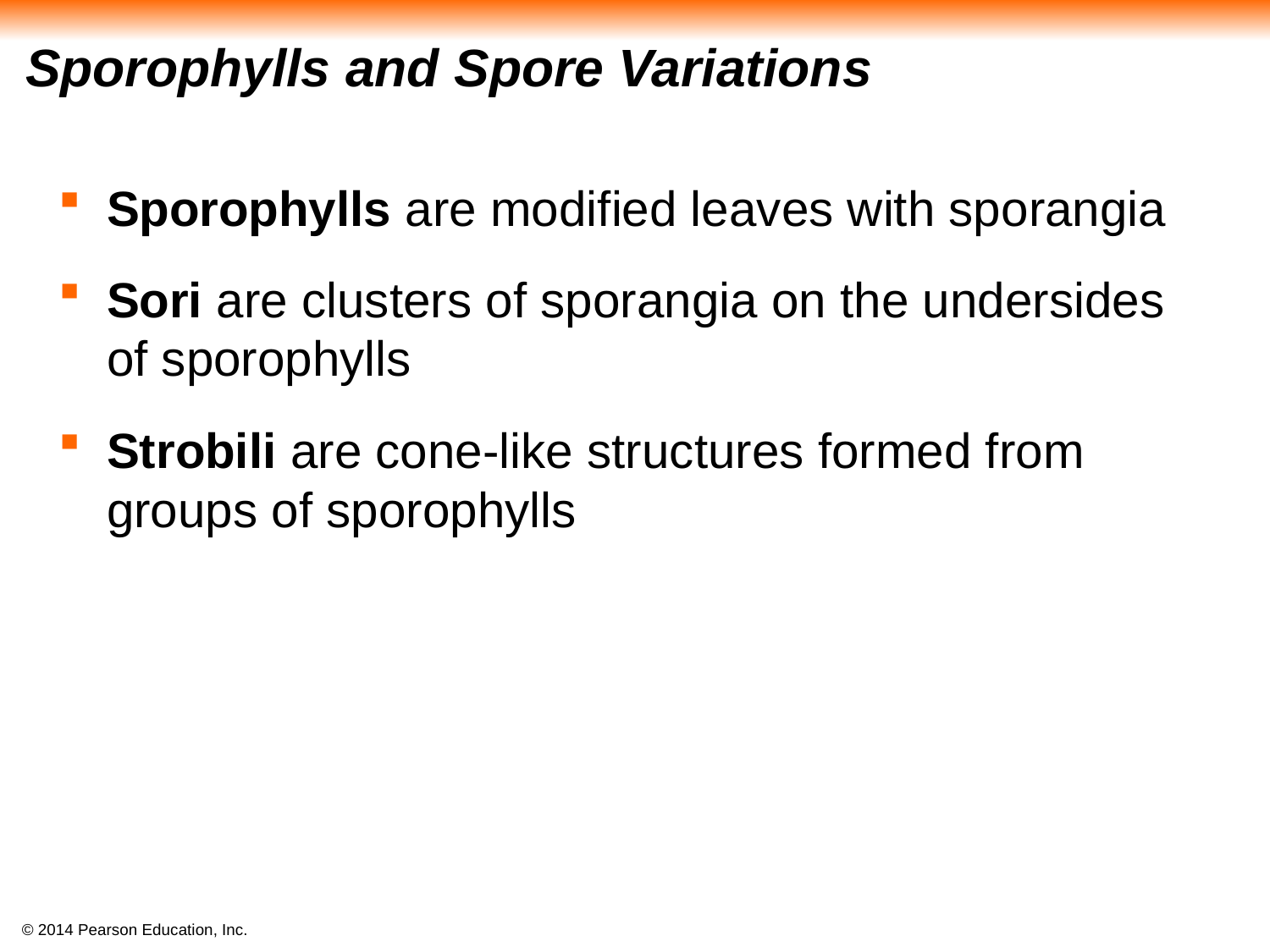

# Sporophylls and Spore Variations
Sporophylls are modified leaves with sporangia
Sori are clusters of sporangia on the undersides of sporophylls
Strobili are cone-like structures formed from groups of sporophylls